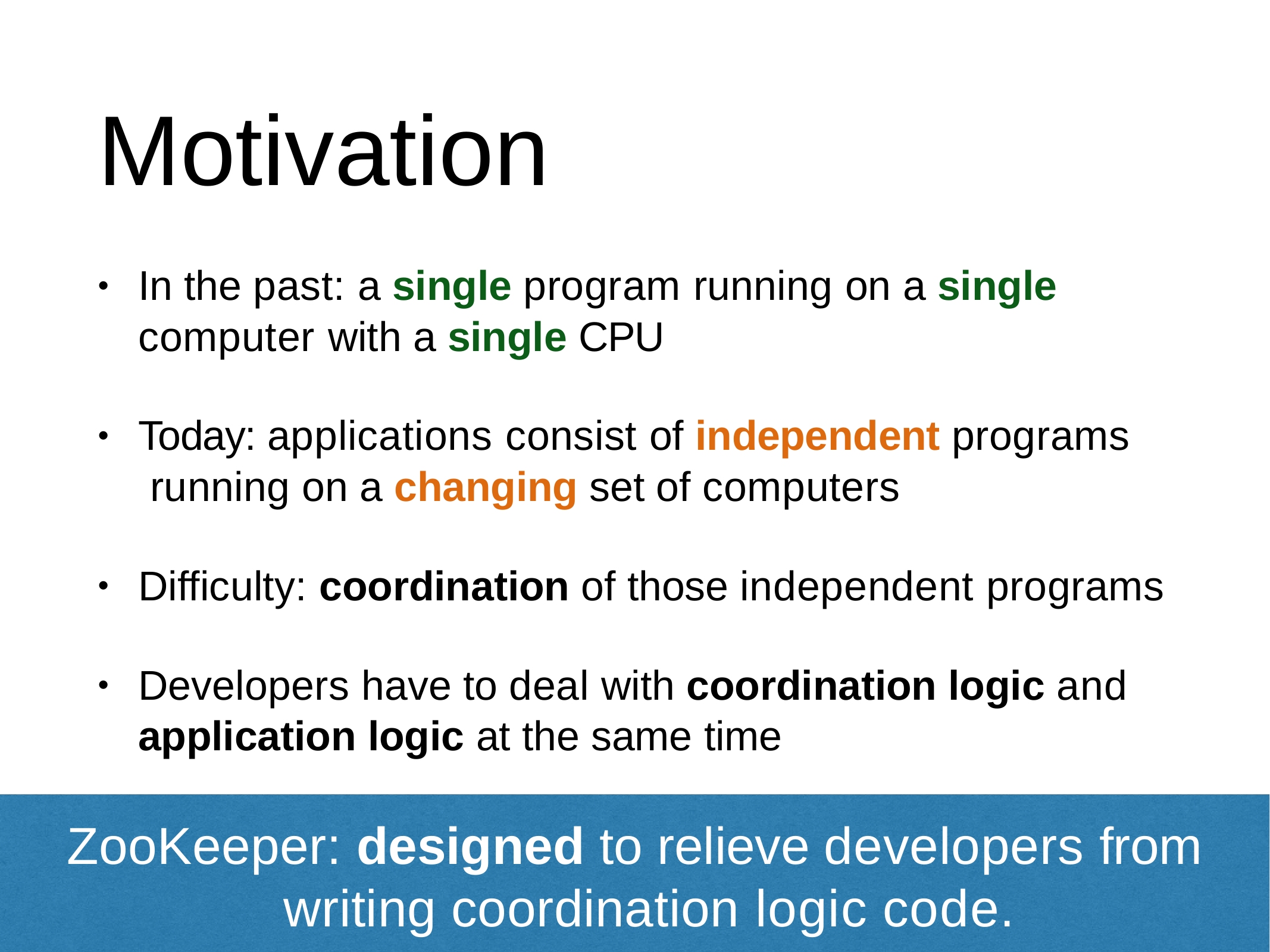

# Motivation
In the past: a single program running on a single
computer with a single CPU
•
Today: applications consist of independent programs  running on a changing set of computers
•
Difficulty: coordination of those independent programs
•
Developers have to deal with coordination logic and
application logic at the same time
•

9

ZooKeeper: designed to relieve developers from  writing coordination logic code.